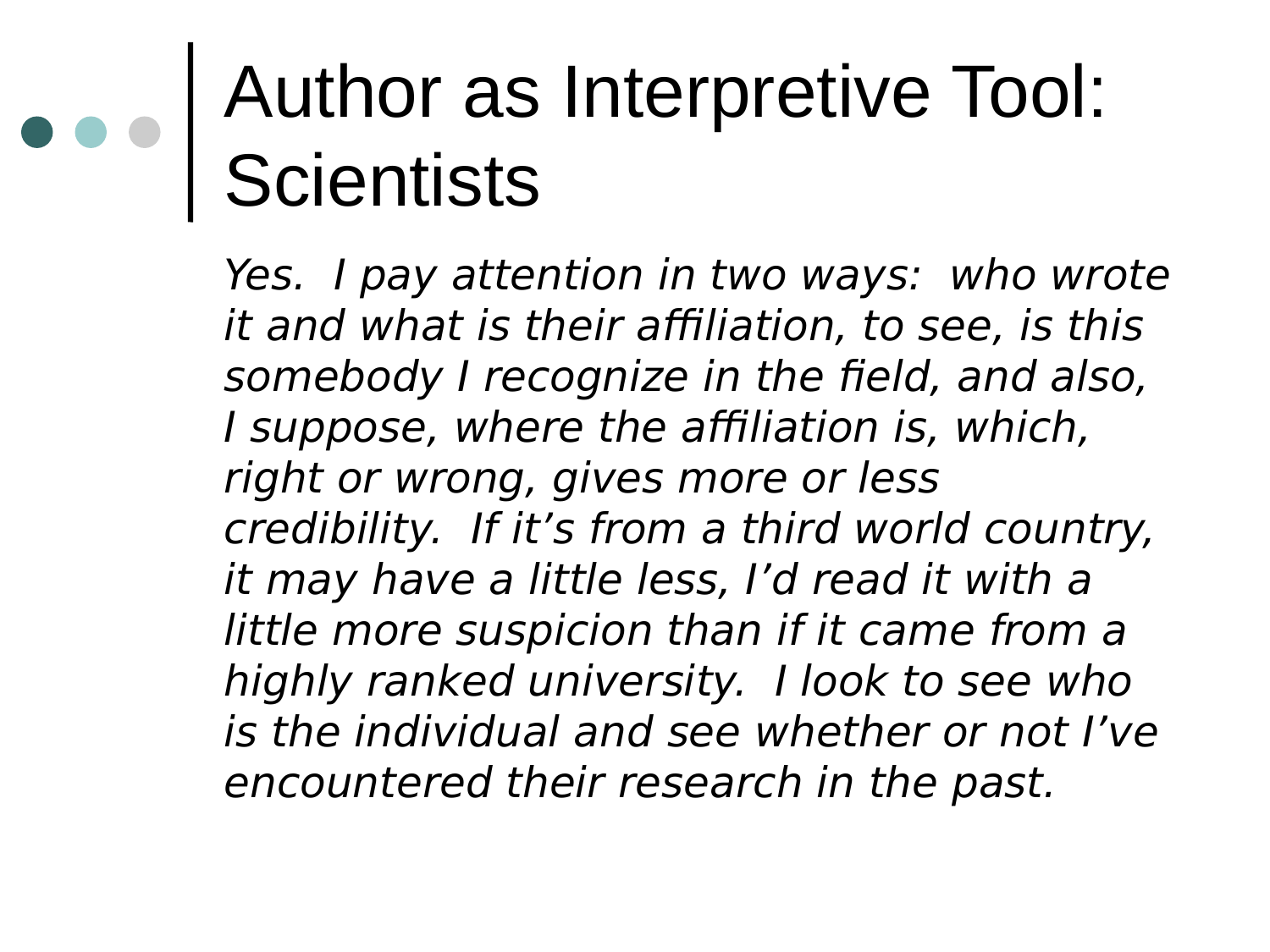

# Author as Interpretive Tool:  Scientists
Yes.  I pay attention in two ways:  who wrote it and what is their affiliation, to see, is this somebody I recognize in the field, and also, I suppose, where the affiliation is, which, right or wrong, gives more or less credibility.  If it’s from a third world country, it may have a little less, I’d read it with a little more suspicion than if it came from a highly ranked university.  I look to see who is the individual and see whether or not I’ve encountered their research in the past.